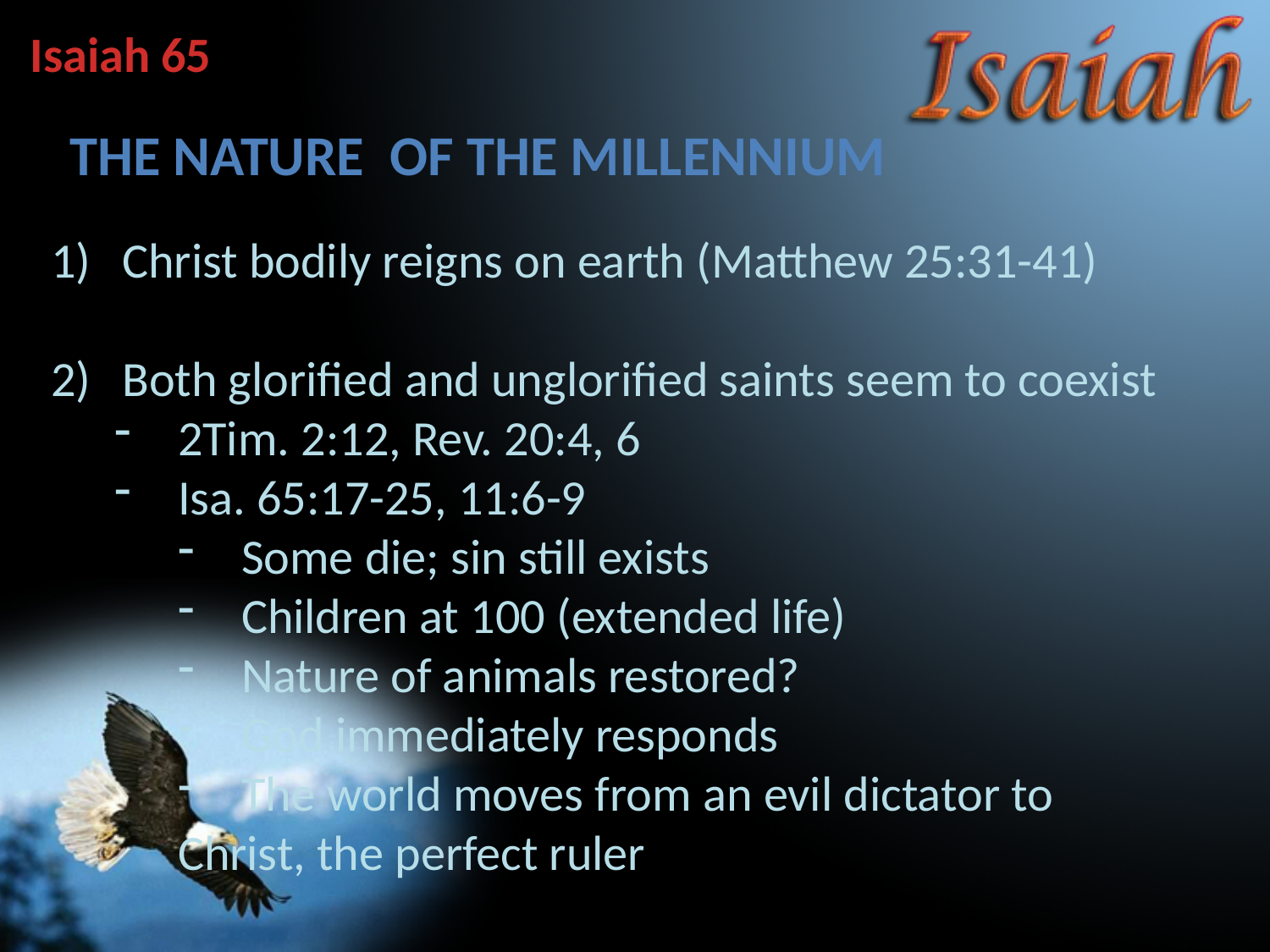

Isaiah 65
The Nature  Of The Millennium
Christ bodily reigns on earth (Matthew 25:31-41)

Both glorified and unglorified saints seem to coexist
2Tim. 2:12, Rev. 20:4, 6
Isa. 65:17-25, 11:6-9
Some die; sin still exists
Children at 100 (extended life)
Nature of animals restored?
God immediately responds
The world moves from an evil dictator to
Christ, the perfect ruler